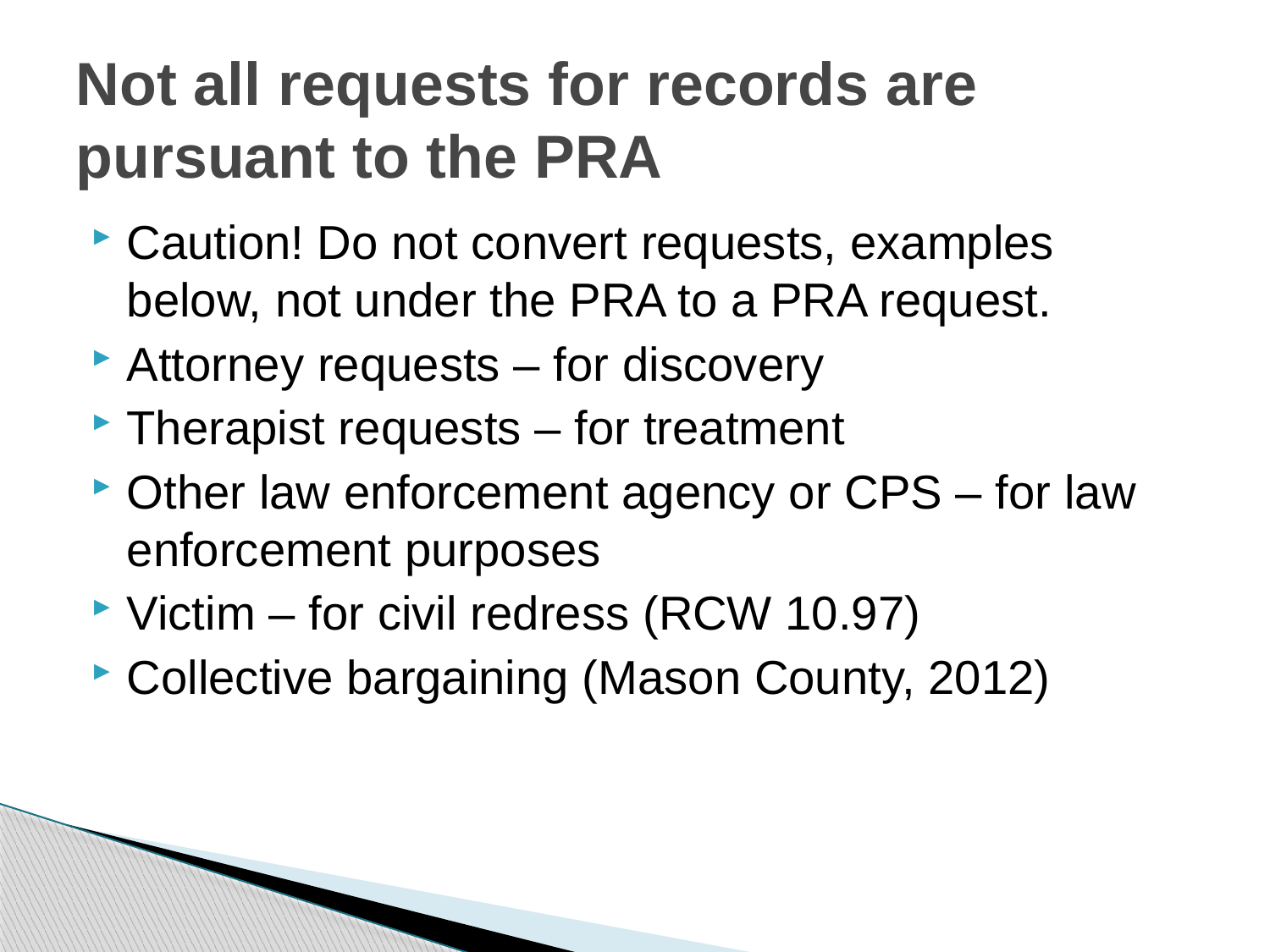

# Not all requests for records are pursuant to the PRA
Caution! Do not convert requests, examples below, not under the PRA to a PRA request.
Attorney requests – for discovery
Therapist requests – for treatment
Other law enforcement agency or CPS – for law enforcement purposes
Victim – for civil redress (RCW 10.97)
Collective bargaining (Mason County, 2012)